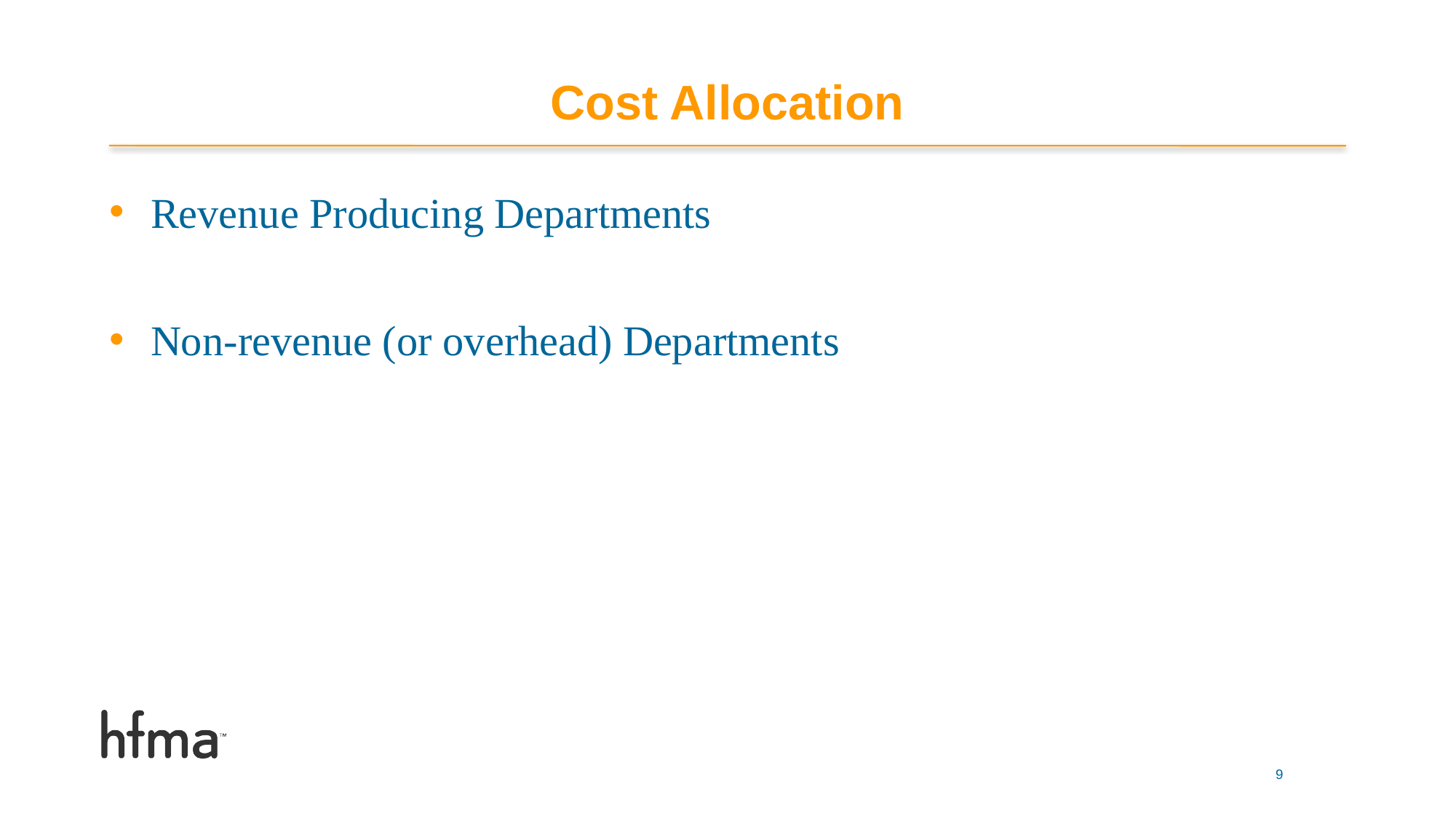

# Cost Allocation
Revenue Producing Departments

Non-revenue (or overhead) Departments
9